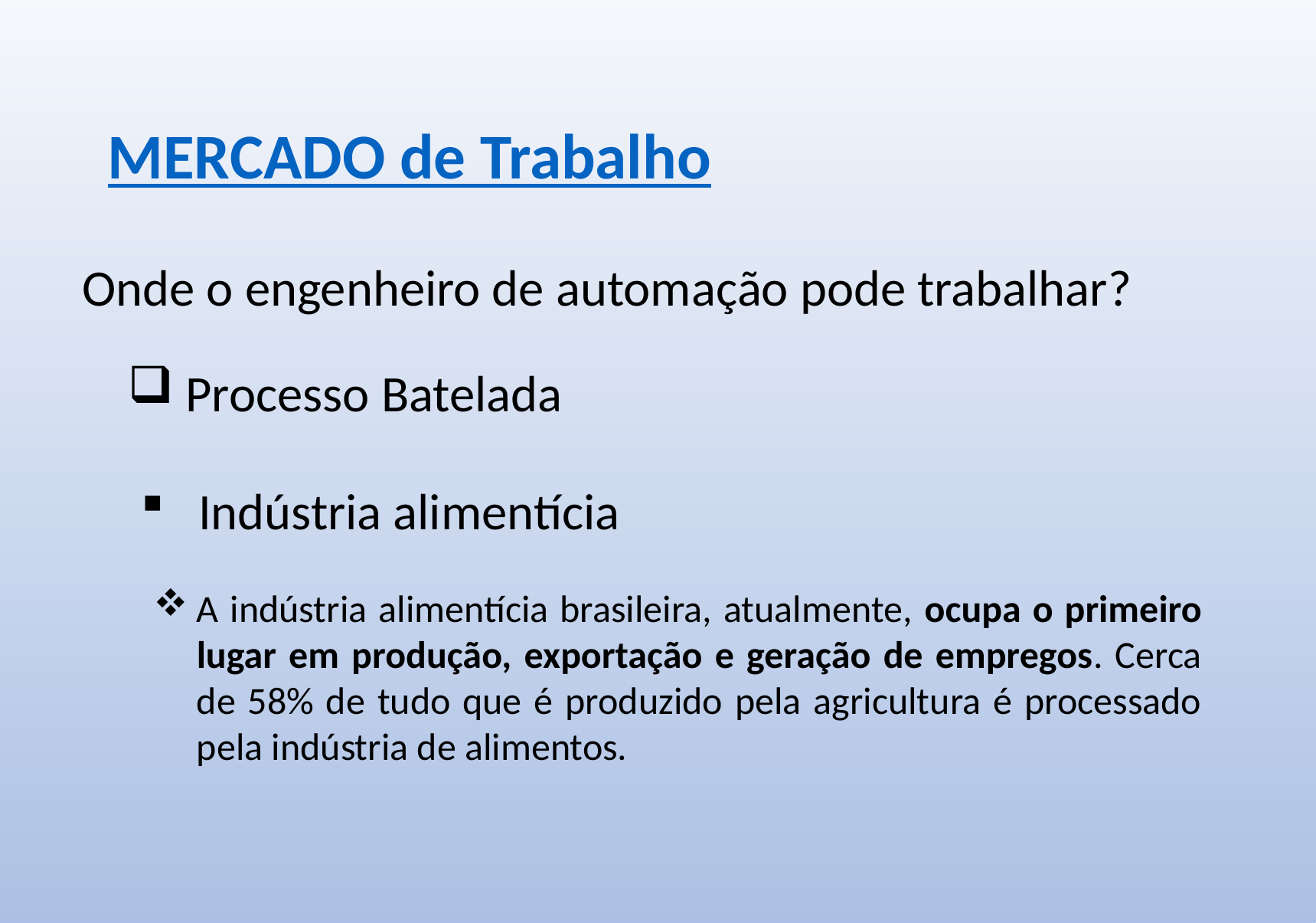

MERCADO de Trabalho

Onde o engenheiro de automação pode trabalhar?
Processo Batelada
Indústria alimentícia
A indústria alimentícia brasileira, atualmente, ocupa o primeiro lugar em produção, exportação e geração de empregos. Cerca de 58% de tudo que é produzido pela agricultura é processado pela indústria de alimentos.